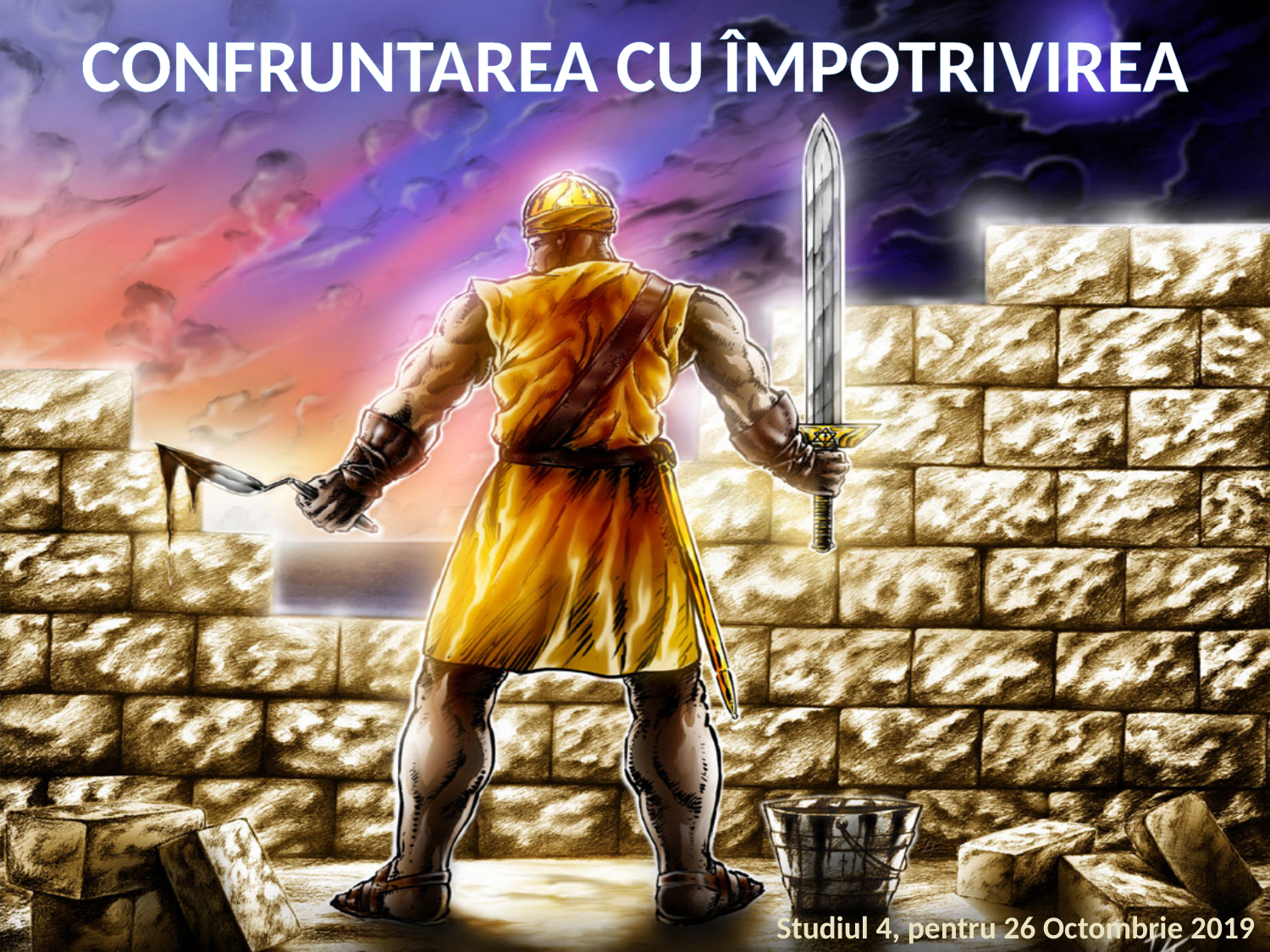

CONFRUNTAREA CU ÎMPOTRIVIREA
Studiul 4, pentru 26 Octombrie 2019